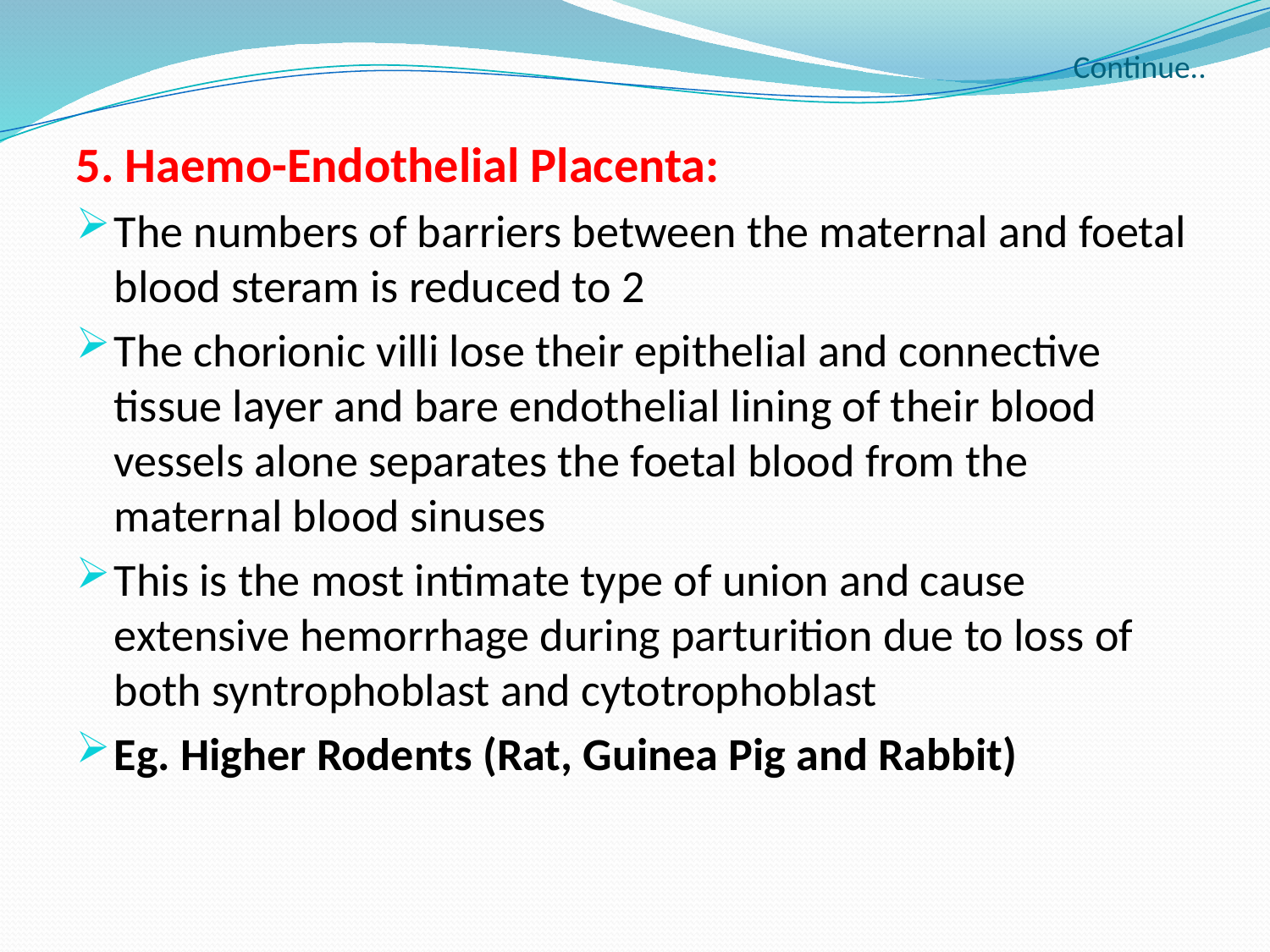

# Continue..
5. Haemo-Endothelial Placenta:
The numbers of barriers between the maternal and foetal blood steram is reduced to 2
The chorionic villi lose their epithelial and connective tissue layer and bare endothelial lining of their blood vessels alone separates the foetal blood from the maternal blood sinuses
This is the most intimate type of union and cause extensive hemorrhage during parturition due to loss of both syntrophoblast and cytotrophoblast
Eg. Higher Rodents (Rat, Guinea Pig and Rabbit)